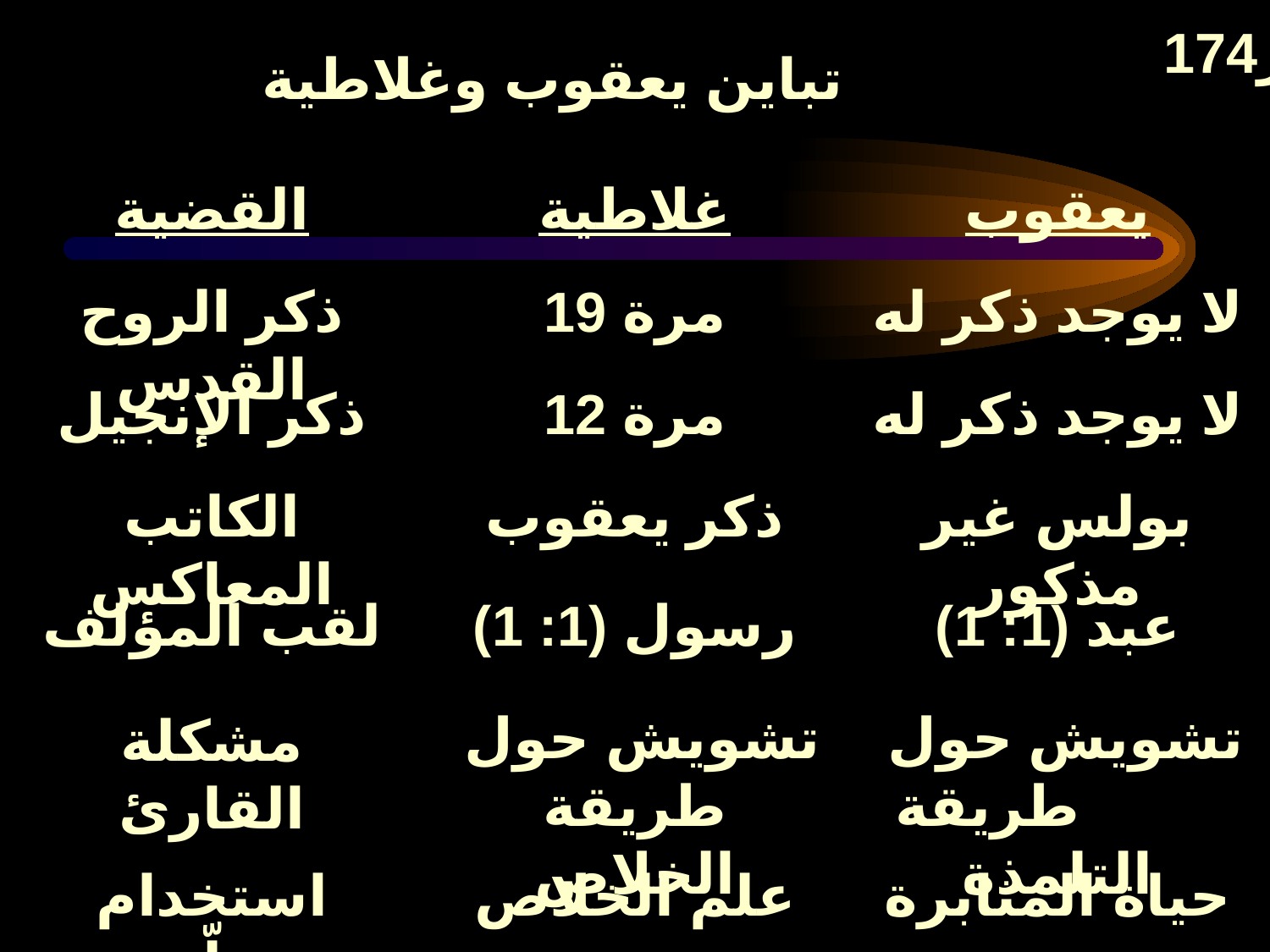

174ر
# تباين يعقوب وغلاطية

القضية

غلاطية

يعقوب

ذكر الروح القدس

19 مرة

لا يوجد ذكر له

ذكر الإنجيل

12 مرة

لا يوجد ذكر له

الكاتب المعاكس

ذكر يعقوب

بولس غير مذكور

لقب المؤلف

رسول (1: 1)

عبد (1: 1)

مشكلة القارئ

تشويش حول  طريقة الخلاص

تشويش حول           طريقة التلمذة

استخدام مخلّص

علم الخلاص

حياة المثابرة